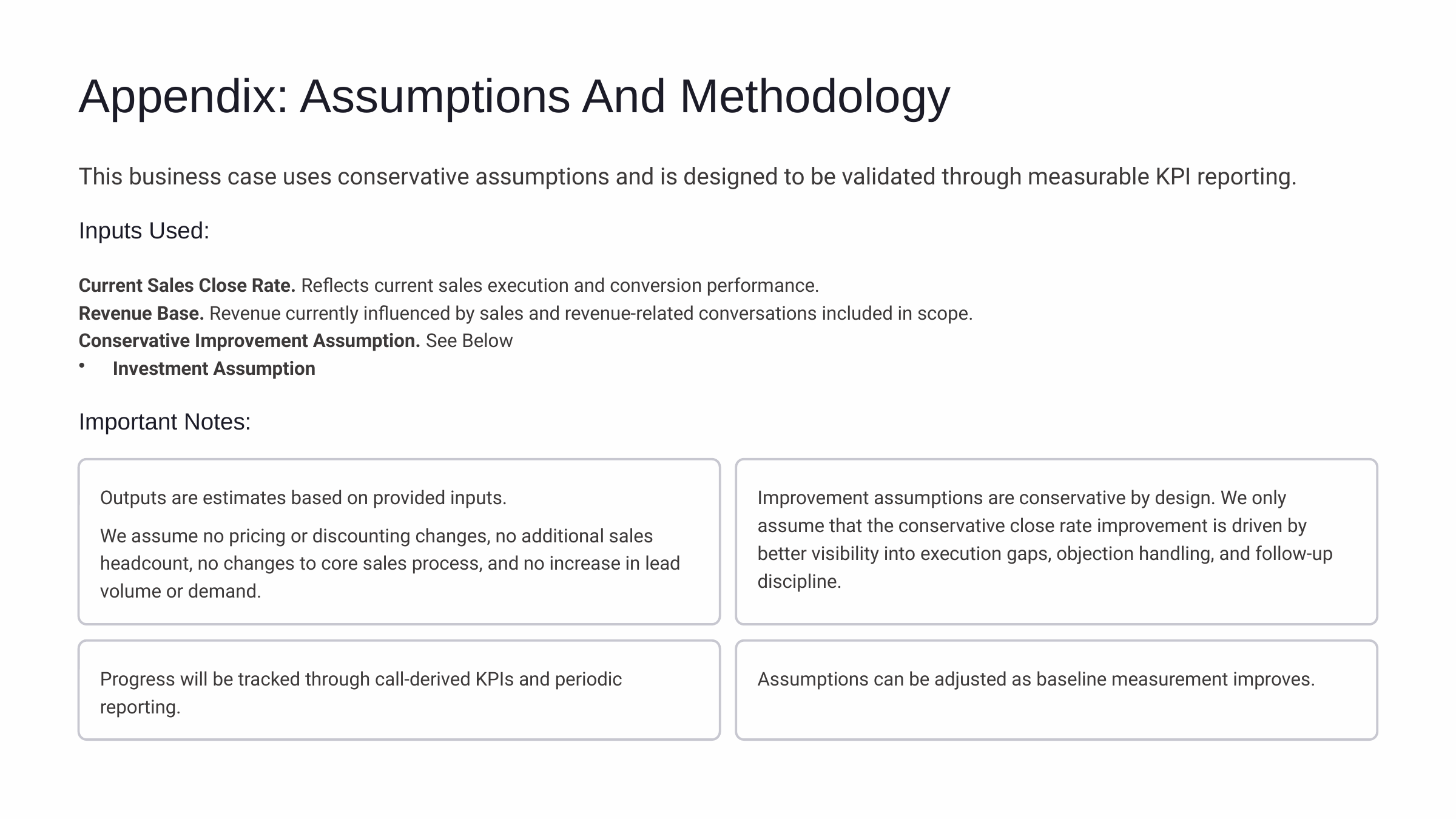

Appendix: Assumptions And Methodology
This business case uses conservative assumptions and is designed to be validated through measurable KPI reporting.
Inputs Used:
Current Sales Close Rate. Reflects current sales execution and conversion performance.
Revenue Base. Revenue currently influenced by sales and revenue-related conversations included in scope.
Conservative Improvement Assumption. See Below
Investment Assumption
Important Notes:

Outputs are estimates based on provided inputs.
Improvement assumptions are conservative by design. We only assume that the conservative close rate improvement is driven by better visibility into execution gaps, objection handling, and follow-up discipline.
We assume no pricing or discounting changes, no additional sales headcount, no changes to core sales process, and no increase in lead volume or demand.

Progress will be tracked through call-derived KPIs and periodic reporting.
Assumptions can be adjusted as baseline measurement improves.